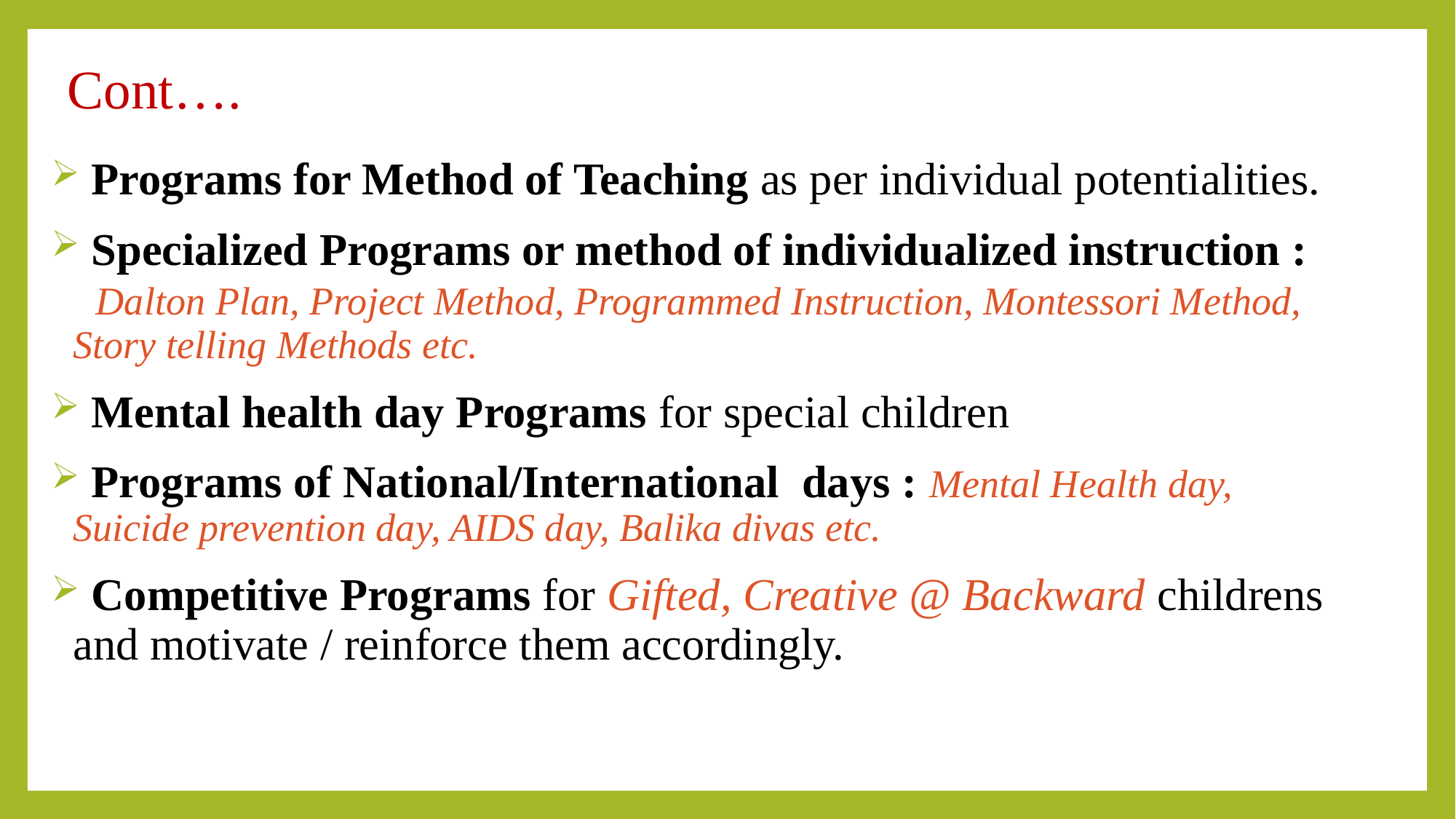

# Cont….
 Programs for Method of Teaching as per individual potentialities.
 Specialized Programs or method of individualized instruction :      Dalton Plan, Project Method, Programmed Instruction, Montessori Method, Story telling Methods etc.
 Mental health day Programs for special children
 Programs of National/International  days : Mental Health day,  Suicide prevention day, AIDS day, Balika divas etc.
 Competitive Programs for Gifted, Creative @ Backward childrens and motivate / reinforce them accordingly.